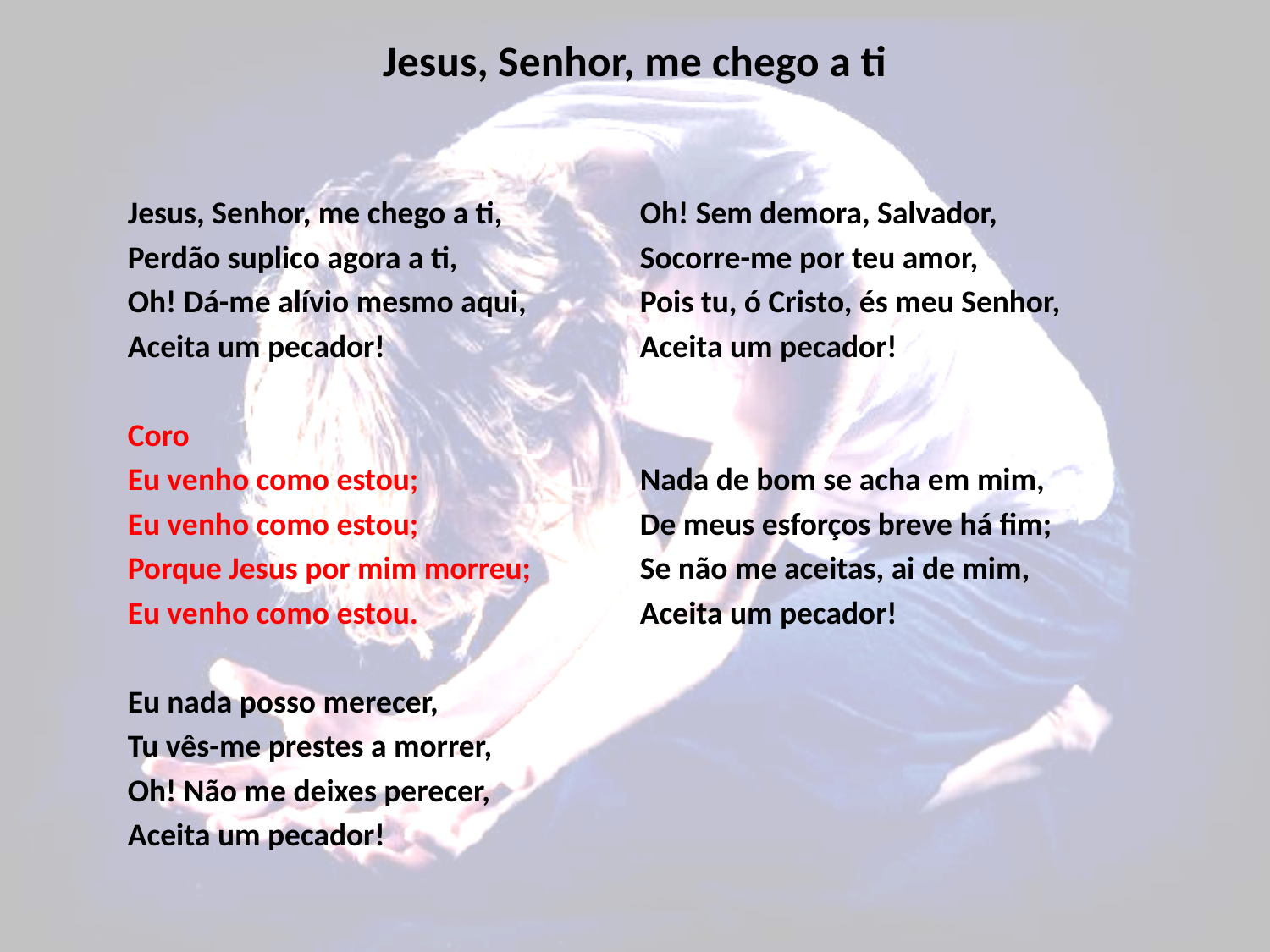

# Jesus, Senhor, me chego a ti
Jesus, Senhor, me chego a ti,
Perdão suplico agora a ti,
Oh! Dá-me alívio mesmo aqui,
Aceita um pecador!

Coro
Eu venho como estou;
Eu venho como estou;
Porque Jesus por mim morreu;
Eu venho como estou.

Eu nada posso merecer,
Tu vês-me prestes a morrer,
Oh! Não me deixes perecer,
Aceita um pecador!
Oh! Sem demora, Salvador,
Socorre-me por teu amor,
Pois tu, ó Cristo, és meu Senhor,
Aceita um pecador!

Nada de bom se acha em mim,
De meus esforços breve há fim;
Se não me aceitas, ai de mim,
Aceita um pecador!